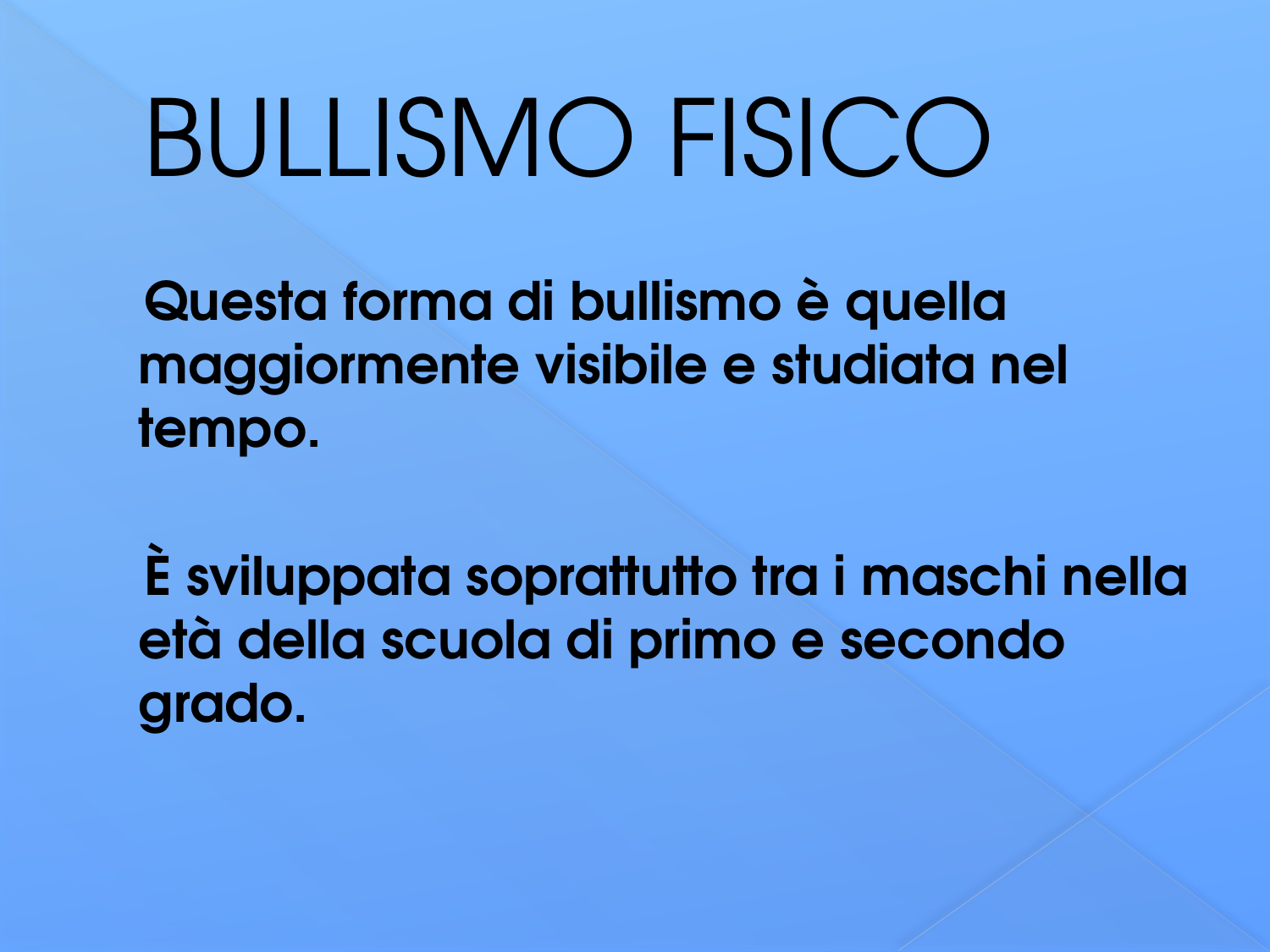

# BULLISMO FISICO
    Questa forma di bullismo è quella maggiormente visibile e studiata nel tempo.

    È sviluppata soprattutto tra i maschi nella età della scuola di primo e secondo grado.